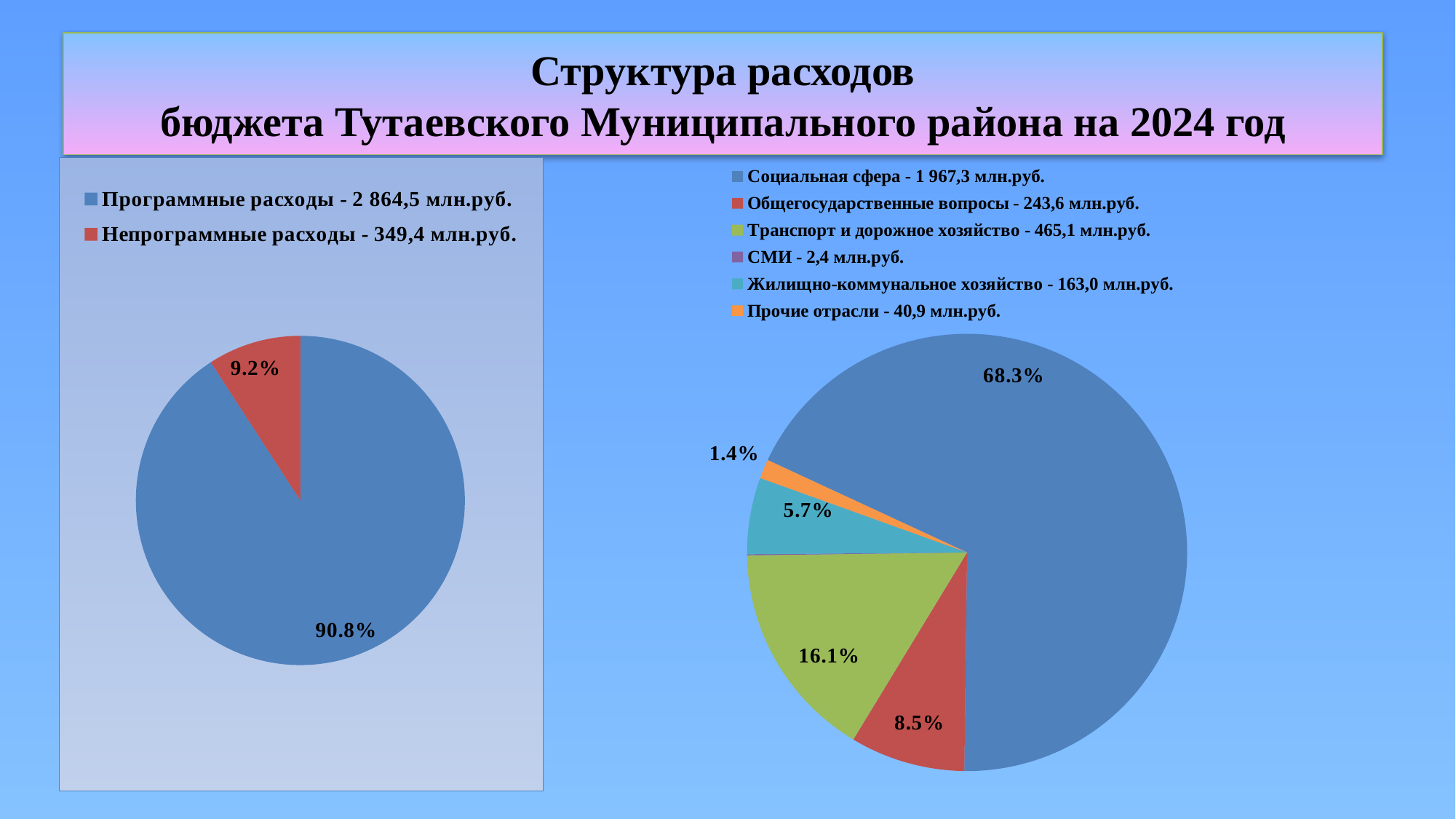

# Структура расходов бюджета Тутаевского Муниципального района на 2024 год

### Chart

| Category | Столбец1 | Столбец2 |
|---|---|---|
| Программные расходы - 2 864,5 млн.руб. | 0.908420217292351 | 2618.333475 |
| Непрограммные расходы - 349,4 млн.руб. | 0.09157978270764902 | 263.959791 |

### Chart

| Category | Столбец1 | Столбец2 |
|---|---|---|
| Социальная сфера - 1 967,3 млн.руб. | 0.68255344978487 | 1967.319212 |
| Общегосударственные вопросы - 243,6 млн.руб. | 0.08451030430294874 | 243.583481 |
| Транспорт и дорожное хозяйство - 465,1 млн.руб. | 0.16135307273760252 | 465.066875 |
| СМИ - 2,4 млн.руб. | 0.0008326703005245129 | 2.4 |
| Жилищно-коммунальное хозяйство - 163,0 млн.руб. | 0.056549581516456275 | 162.992478 |
| Прочие отрасли - 40,9 млн.руб. | 0.0142009213575979 | 40.93122 |